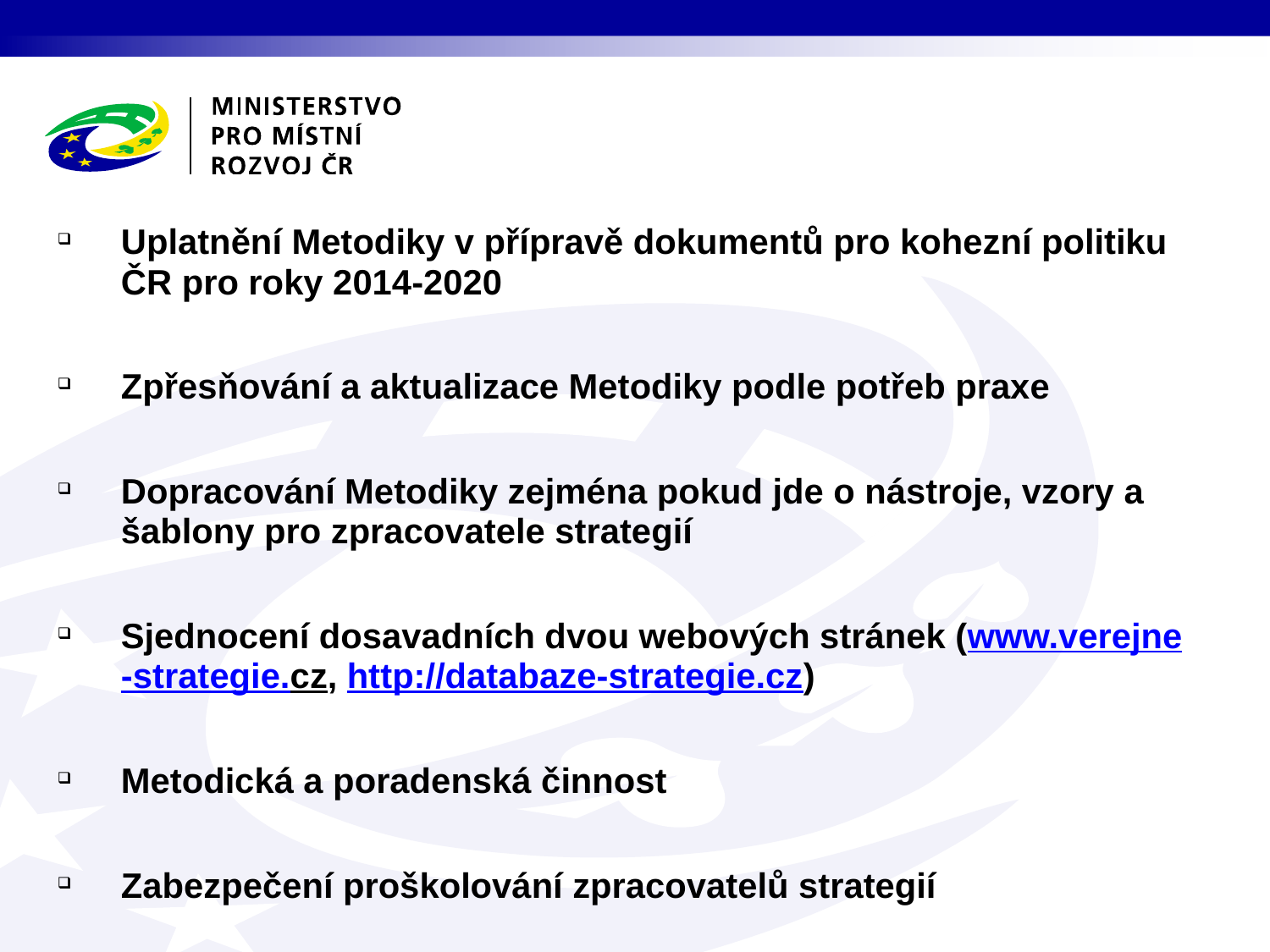

Uplatnění Metodiky v přípravě dokumentů pro kohezní politiku ČR pro roky 2014-2020

Zpřesňování a aktualizace Metodiky podle potřeb praxe

Dopracování Metodiky zejména pokud jde o nástroje, vzory a šablony pro zpracovatele strategií

Sjednocení dosavadních dvou webových stránek (www.verejne-strategie.cz, http://databaze-strategie.cz)

Metodická a poradenská činnost

Zabezpečení proškolování zpracovatelů strategií